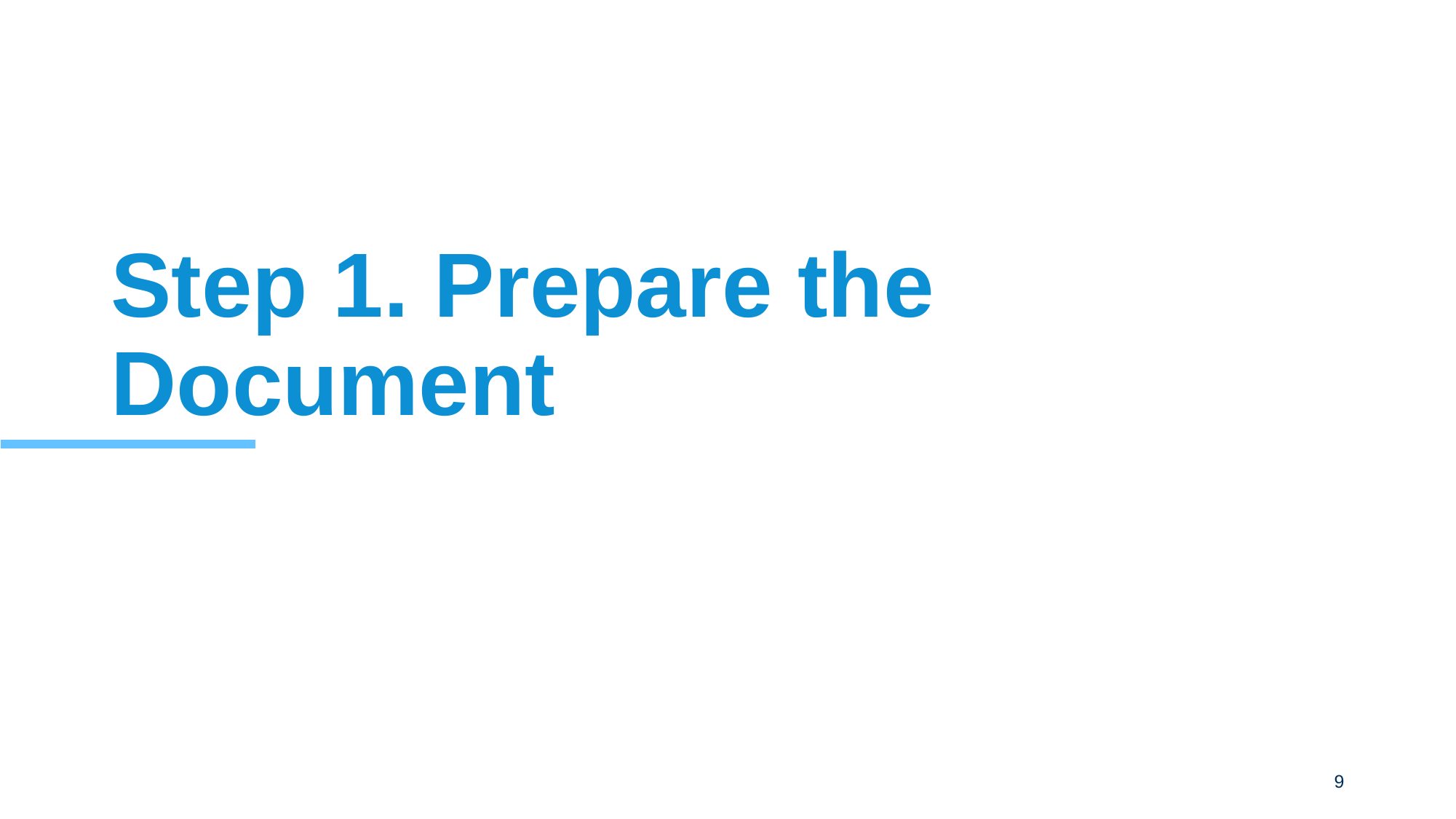

# Step 1. Prepare the Document
9